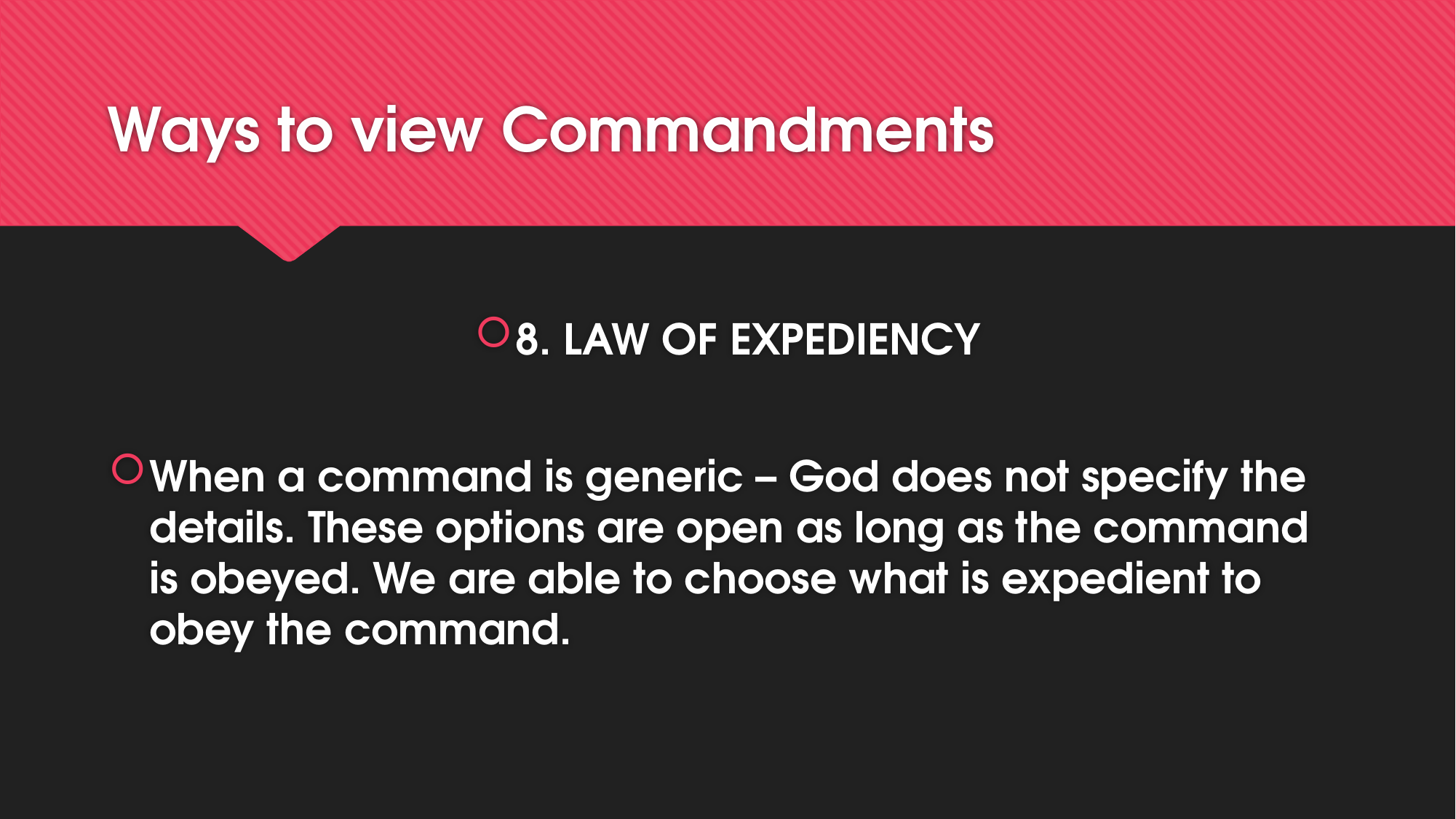

# Ways to view Commandments
8. LAW OF EXPEDIENCY

When a command is generic – God does not specify the details. These options are open as long as the command is obeyed. We are able to choose what is expedient to obey the command.